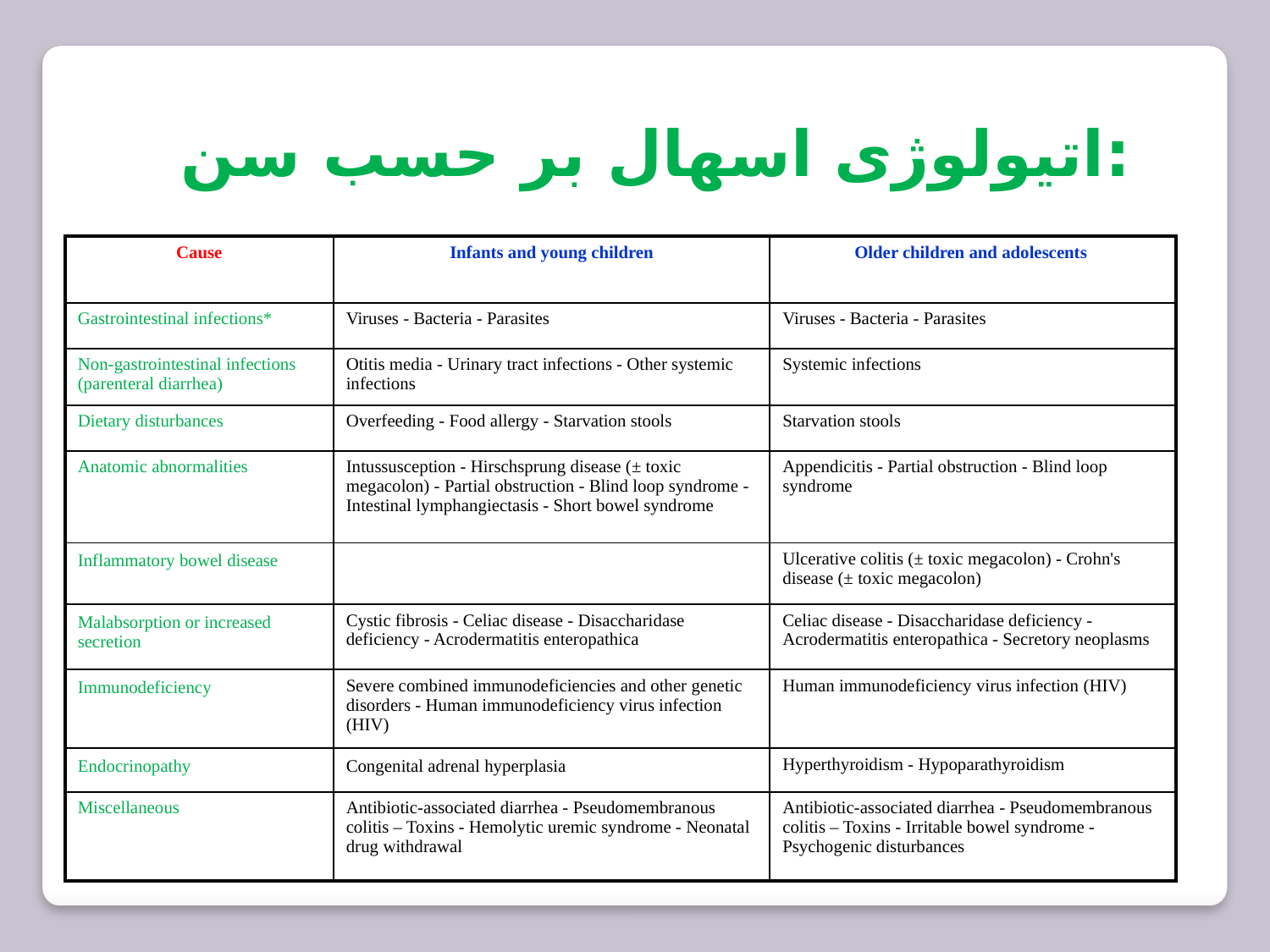

اتیولوژی اسهال بر حسب سن:
| Cause | Infants and young children | Older children and adolescents |
| --- | --- | --- |
| Gastrointestinal infections\* | Viruses - Bacteria - Parasites | Viruses - Bacteria - Parasites |
| Non-gastrointestinal infections (parenteral diarrhea) | Otitis media - Urinary tract infections - Other systemic infections | Systemic infections |
| Dietary disturbances | Overfeeding - Food allergy - Starvation stools | Starvation stools |
| Anatomic abnormalities | Intussusception - Hirschsprung disease (± toxic megacolon) - Partial obstruction - Blind loop syndrome - Intestinal lymphangiectasis - Short bowel syndrome | Appendicitis - Partial obstruction - Blind loop syndrome |
| Inflammatory bowel disease |  | Ulcerative colitis (± toxic megacolon) - Crohn's disease (± toxic megacolon) |
| Malabsorption or increased secretion | Cystic fibrosis - Celiac disease - Disaccharidase deficiency - Acrodermatitis enteropathica | Celiac disease - Disaccharidase deficiency - Acrodermatitis enteropathica - Secretory neoplasms |
| Immunodeficiency | Severe combined immunodeficiencies and other genetic disorders - Human immunodeficiency virus infection (HIV) | Human immunodeficiency virus infection (HIV) |
| Endocrinopathy | Congenital adrenal hyperplasia | Hyperthyroidism - Hypoparathyroidism |
| Miscellaneous | Antibiotic-associated diarrhea - Pseudomembranous colitis – Toxins - Hemolytic uremic syndrome - Neonatal drug withdrawal | Antibiotic-associated diarrhea - Pseudomembranous colitis – Toxins - Irritable bowel syndrome - Psychogenic disturbances |